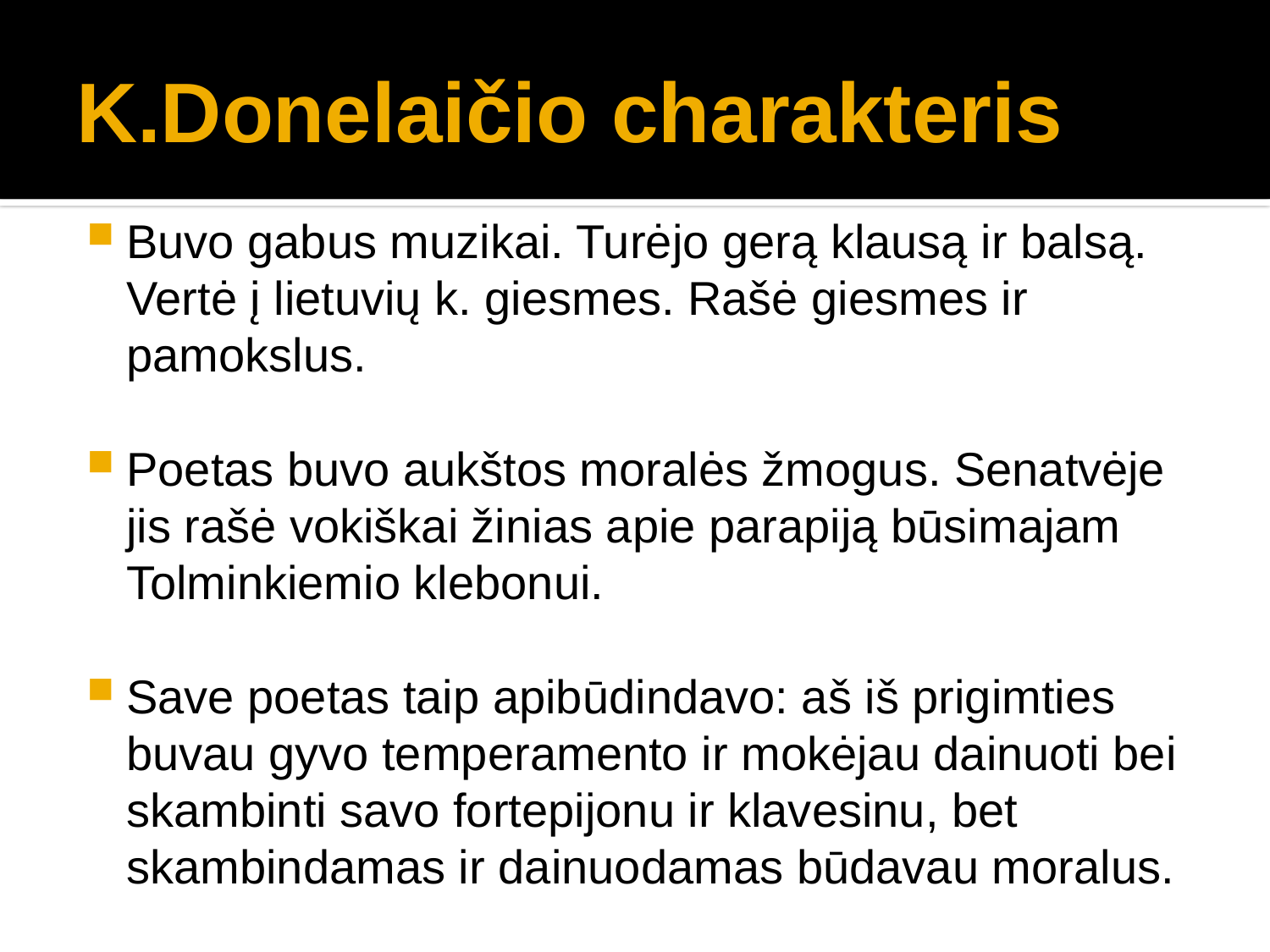

# K.Donelaičio charakteris
Buvo gabus muzikai. Turėjo gerą klausą ir balsą. Vertė į lietuvių k. giesmes. Rašė giesmes ir pamokslus.

Poetas buvo aukštos moralės žmogus. Senatvėje jis rašė vokiškai žinias apie parapiją būsimajam Tolminkiemio klebonui.

Save poetas taip apibūdindavo: aš iš prigimties buvau gyvo temperamento ir mokėjau dainuoti bei skambinti savo fortepijonu ir klavesinu, bet skambindamas ir dainuodamas būdavau moralus.